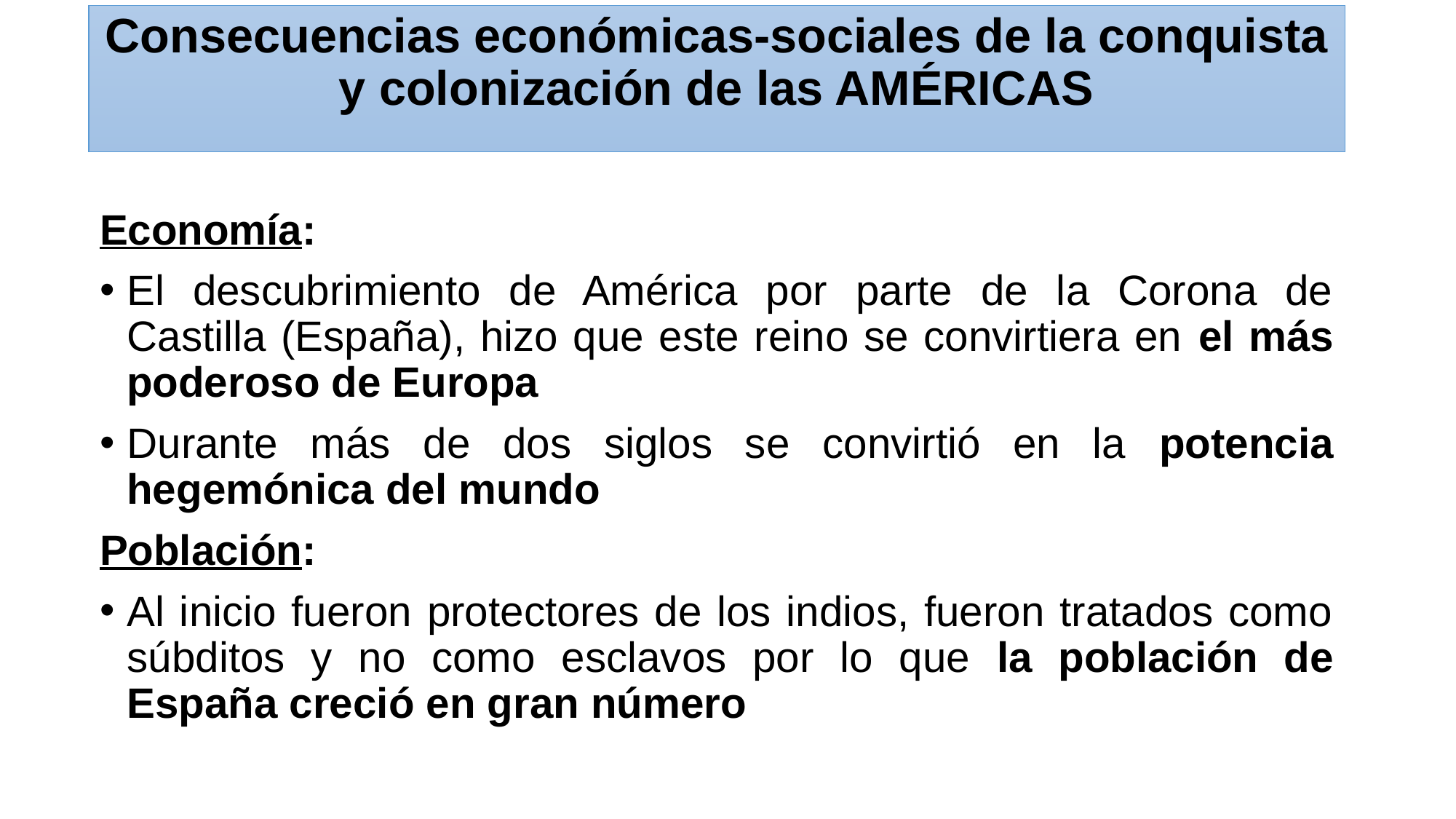

# Consecuencias económicas-sociales de la conquista y colonización de las AMÉRICAS
Economía:
El descubrimiento de América por parte de la Corona de Castilla (España), hizo que este reino se convirtiera en el más poderoso de Europa
Durante más de dos siglos se convirtió en la potencia hegemónica del mundo
Población:
Al inicio fueron protectores de los indios, fueron tratados como súbditos y no como esclavos por lo que la población de España creció en gran número